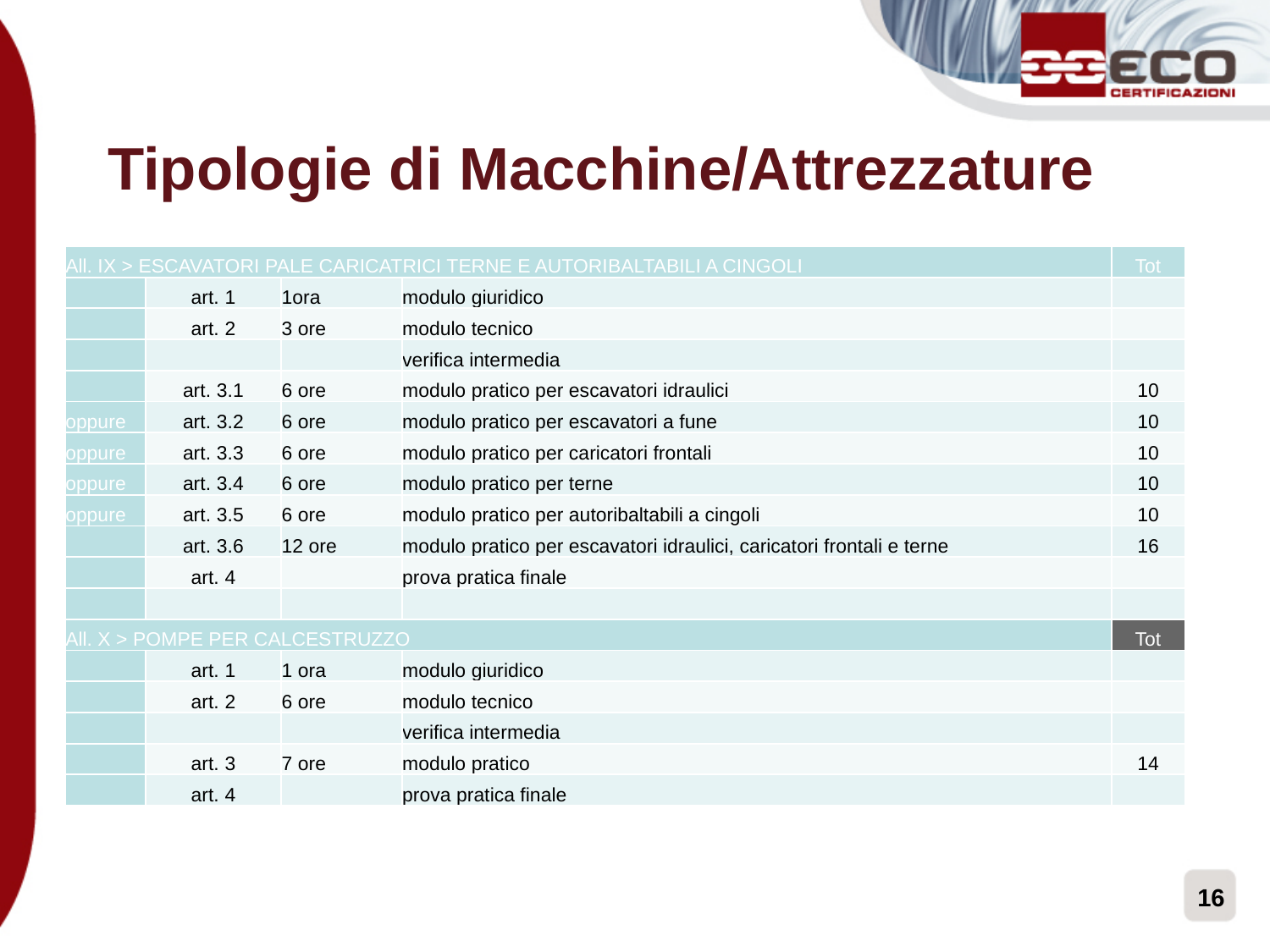

# Tipologie di Macchine/Attrezzature
| All. IX > ESCAVATORI PALE CARICATRICI TERNE E AUTORIBALTABILI A CINGOLI |  |  |  | Tot |
| --- | --- | --- | --- | --- |
|  | art. 1 | 1ora | modulo giuridico |  |
|  | art. 2 | 3 ore | modulo tecnico |  |
|  |  |  | verifica intermedia |  |
|  | art. 3.1 | 6 ore | modulo pratico per escavatori idraulici | 10 |
| oppure | art. 3.2 | 6 ore | modulo pratico per escavatori a fune | 10 |
| oppure | art. 3.3 | 6 ore | modulo pratico per caricatori frontali | 10 |
| oppure | art. 3.4 | 6 ore | modulo pratico per terne | 10 |
| oppure | art. 3.5 | 6 ore | modulo pratico per autoribaltabili a cingoli | 10 |
|  | art. 3.6 | 12 ore | modulo pratico per escavatori idraulici, caricatori frontali e terne | 16 |
|  | art. 4 |  | prova pratica finale |  |
|  |  |  |  |  |
| All. X > POMPE PER CALCESTRUZZO |  |  |  | Tot |
|  | art. 1 | 1 ora | modulo giuridico |  |
|  | art. 2 | 6 ore | modulo tecnico |  |
|  |  |  | verifica intermedia |  |
|  | art. 3 | 7 ore | modulo pratico | 14 |
|  | art. 4 |  | prova pratica finale |  |